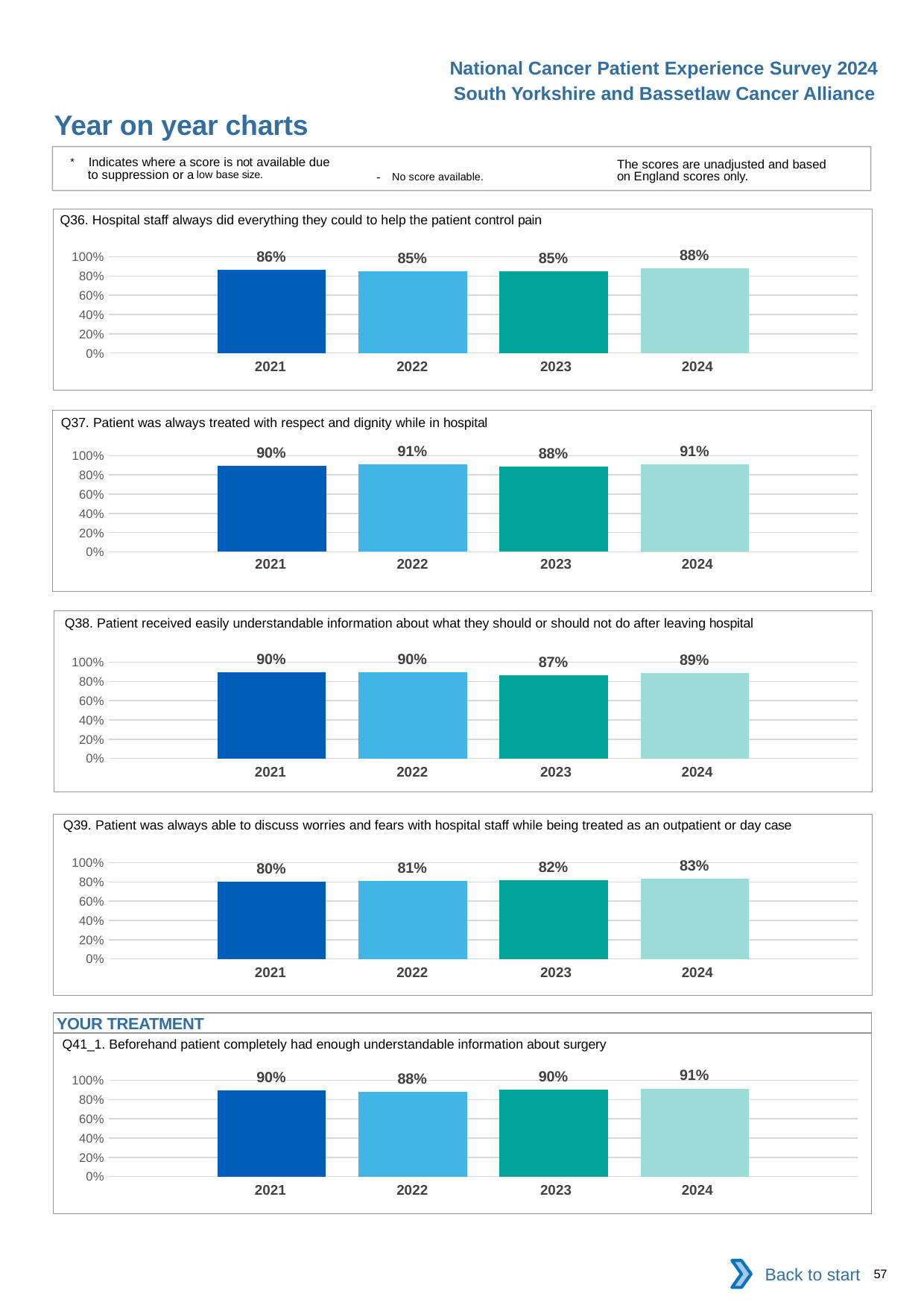

National Cancer Patient Experience Survey 2024
South Yorkshire and Bassetlaw Cancer Alliance
Year on year charts

*  Indicates where a score is not available due to suppression or a low base size.
The scores are unadjusted and based on England scores only.
- No score available.
Q36. Hospital staff always did everything they could to help the patient control pain

### Chart

| Category | 2021 | 2022 | 2023 | 2024 |
|---|---|---|---|---|
| Category 1 | 0.8626126 | 0.8505155 | 0.8479428 | 0.8795411 |
| 2021 | 2022 | 2023 | 2024 |
| --- | --- | --- | --- |
Q37. Patient was always treated with respect and dignity while in hospital

### Chart

| Category | 2021 | 2022 | 2023 | 2024 |
|---|---|---|---|---|
| Category 1 | 0.8956693 | 0.9074492 | 0.8839009 | 0.9086379 |
| 2021 | 2022 | 2023 | 2024 |
| --- | --- | --- | --- |
Q38. Patient received easily understandable information about what they should or should not do after leaving hospital

### Chart

| Category | 2021 | 2022 | 2023 | 2024 |
|---|---|---|---|---|
| Category 1 | 0.8965517 | 0.8962264 | 0.8663522 | 0.8886986 |
| 2021 | 2022 | 2023 | 2024 |
| --- | --- | --- | --- |
Q39. Patient was always able to discuss worries and fears with hospital staff while being treated as an outpatient or day case

### Chart

| Category | 2021 | 2022 | 2023 | 2024 |
|---|---|---|---|---|
| Category 1 | 0.8018605 | 0.8073852 | 0.815942 | 0.833989 |
| 2021 | 2022 | 2023 | 2024 |
| --- | --- | --- | --- |
YOUR TREATMENT
Q41_1. Beforehand patient completely had enough understandable information about surgery

### Chart

| Category | 2021 | 2022 | 2023 | 2024 |
|---|---|---|---|---|
| Category 1 | 0.8953125 | 0.8778761 | 0.902439 | 0.9144928 |
| 2021 | 2022 | 2023 | 2024 |
| --- | --- | --- | --- |
Back to start

57